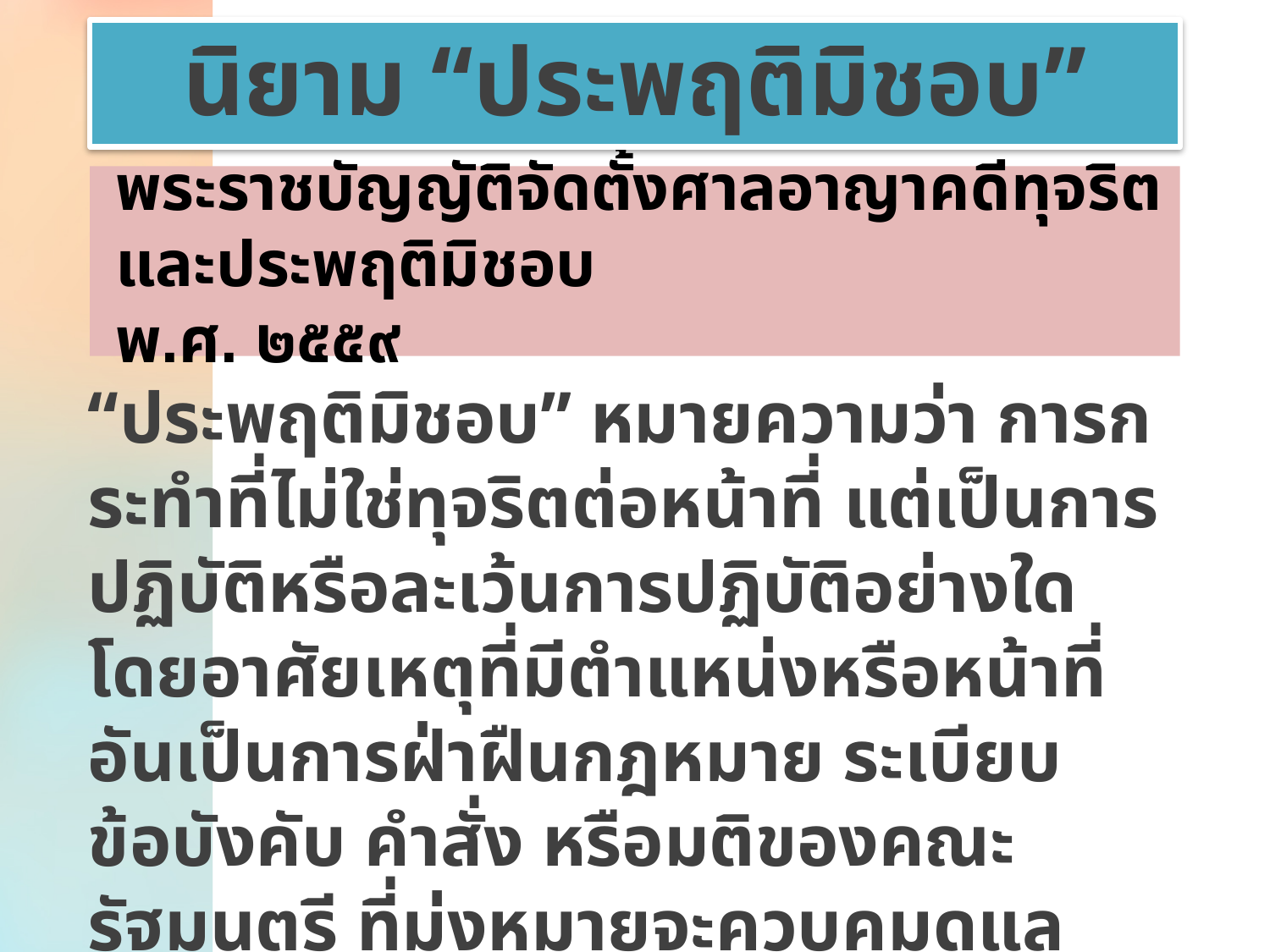

นิยาม “ประพฤติมิชอบ”
พระราชบัญญัติจัดตั้งศาลอาญาคดีทุจริตและประพฤติมิชอบ
พ.ศ. ๒๕๕๙
“ประพฤติมิชอบ” หมายความว่า การกระทำที่ไม่ใช่ทุจริตต่อหน้าที่ แต่เป็นการปฏิบัติหรือละเว้นการปฏิบัติอย่างใดโดยอาศัยเหตุที่มีตำแหน่งหรือหน้าที่อันเป็นการฝ่าฝืนกฎหมาย ระเบียบ ข้อบังคับ คำสั่ง หรือมติของคณะรัฐมนตรี ที่มุ่งหมายจะควบคุมดูแลการรับ
การเก็บรักษา หรือการใช้เงินหรือทรัพย์สินของแผ่นดิน